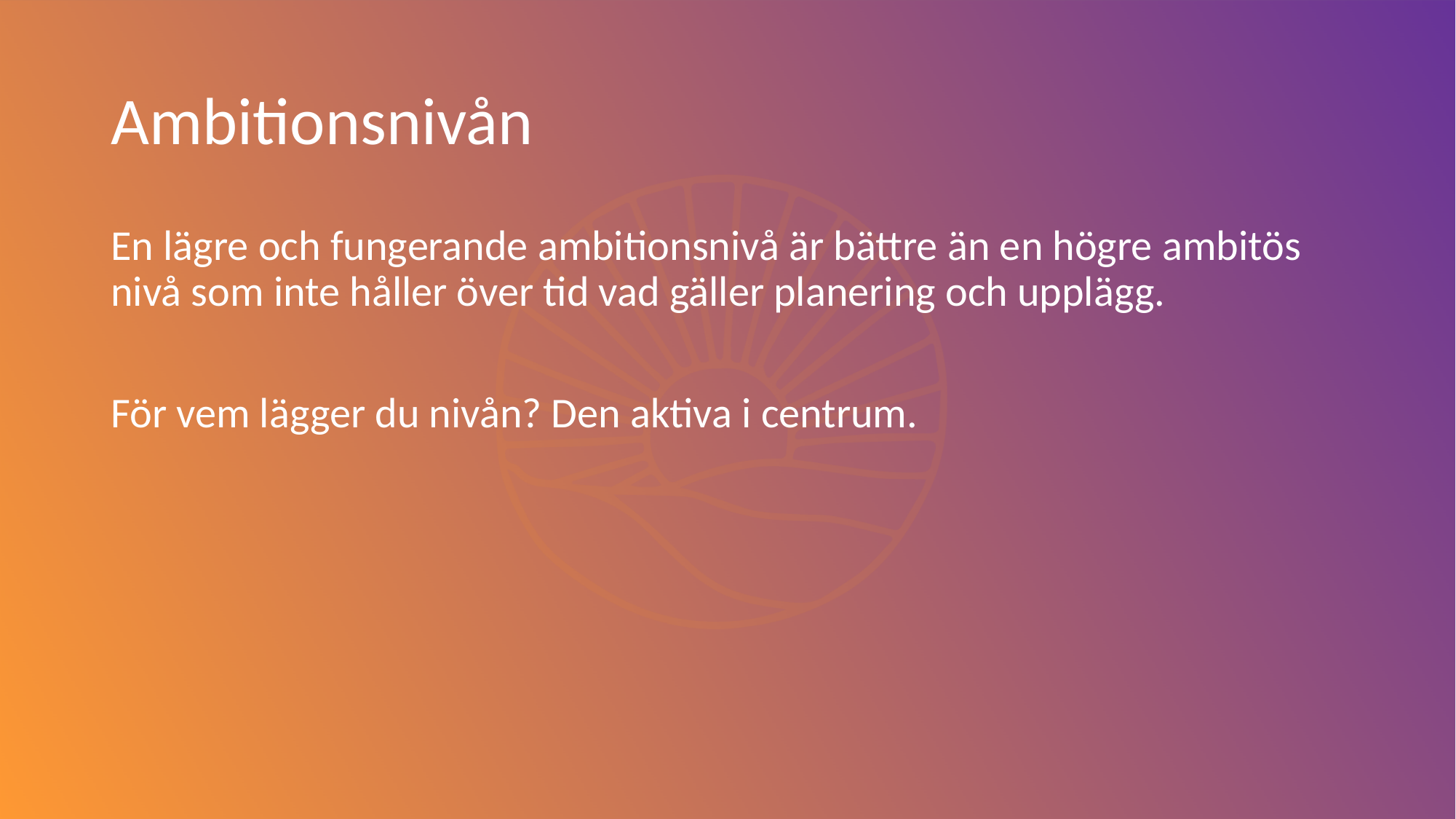

# Ambitionsnivån
En lägre och fungerande ambitionsnivå är bättre än en högre ambitös nivå som inte håller över tid vad gäller planering och upplägg.

För vem lägger du nivån? Den aktiva i centrum.